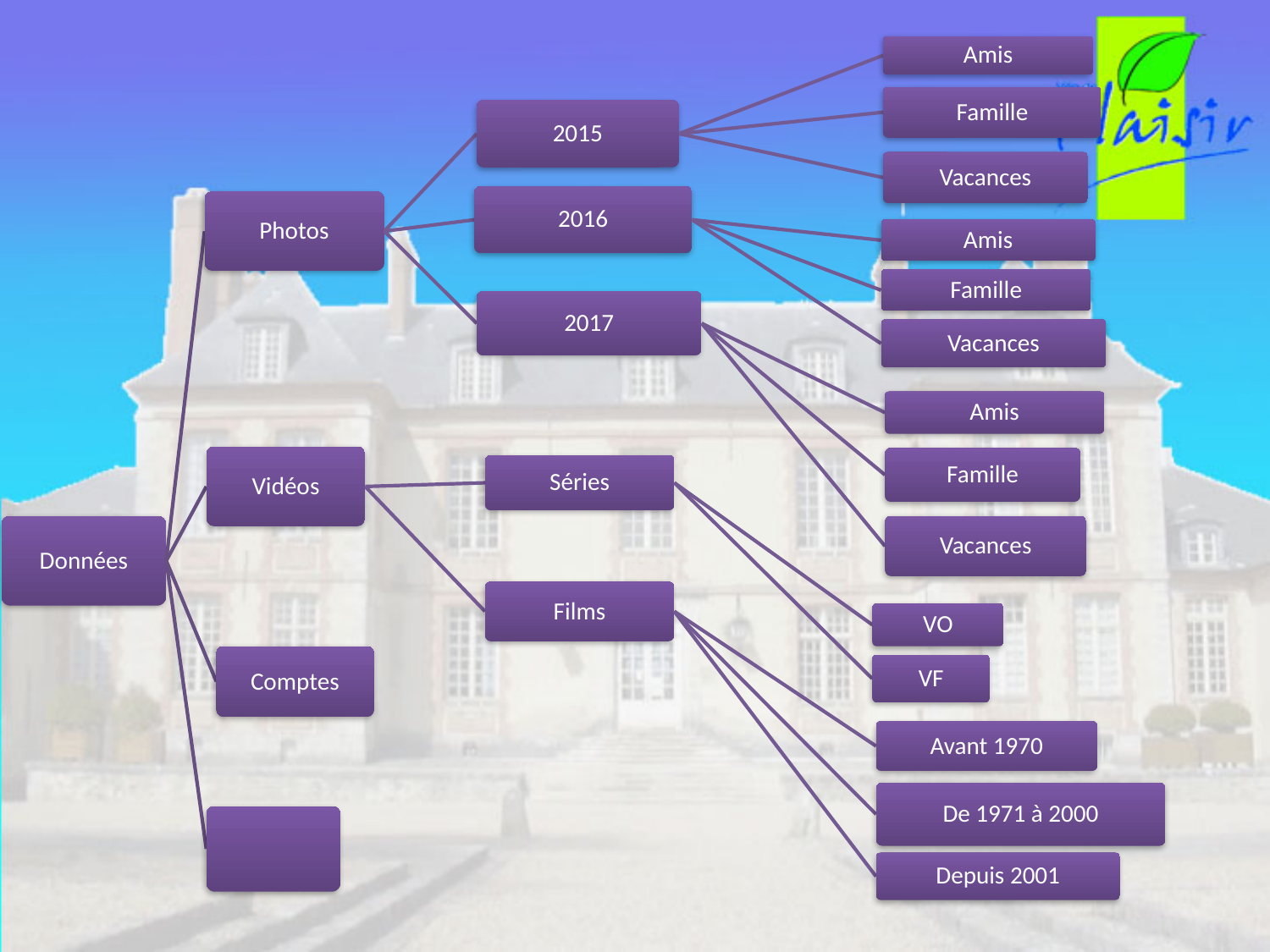

Données

Photos

2015

Amis

Famille

Vacances

2016

Amis

Famille

Vacances

2017

Amis

Famille

Vacances

Vidéos

Séries

VO

VF

Films

Avant 1970

De 1971 à 2000

Depuis 2001

Comptes